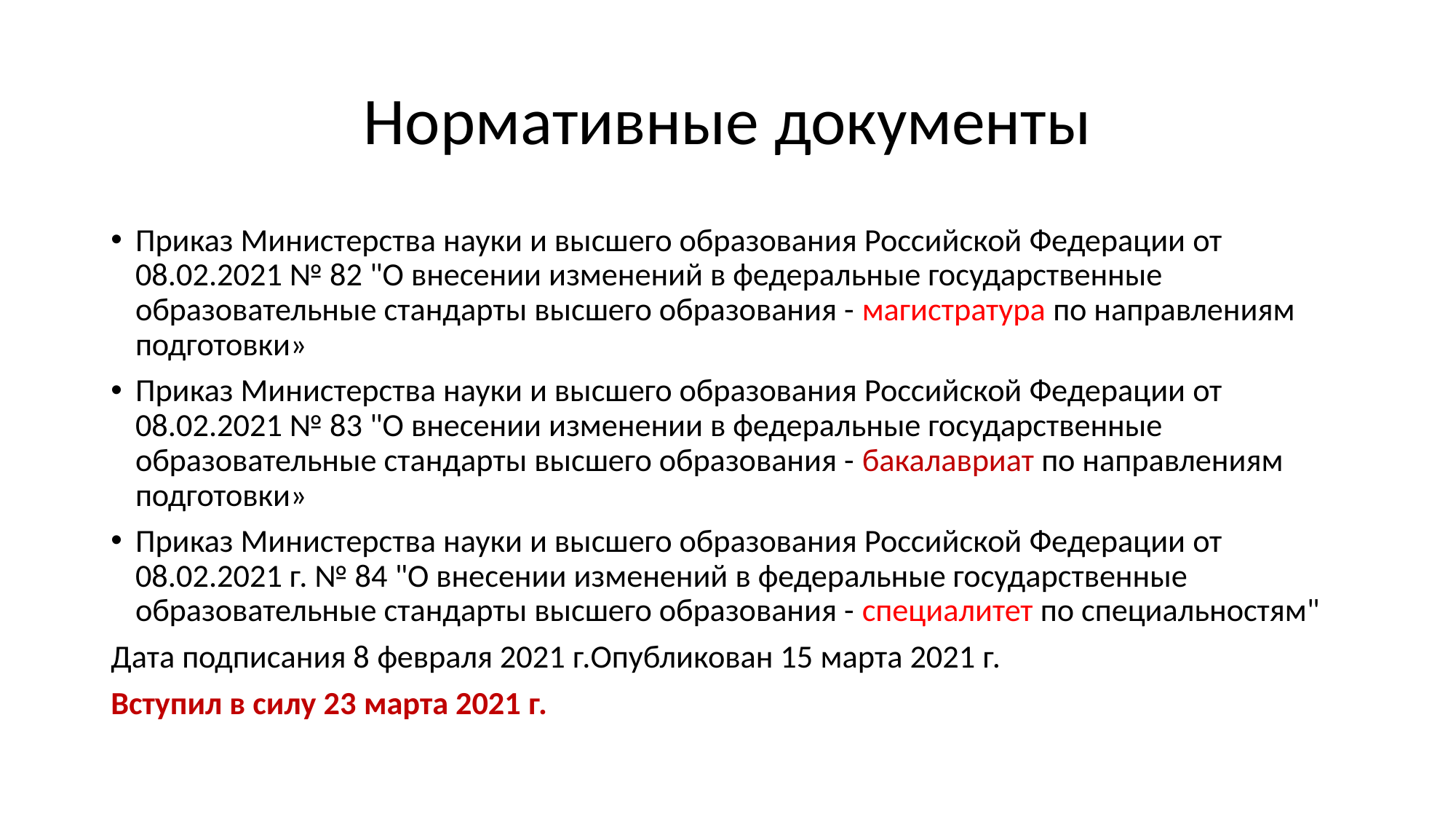

# Нормативные документы
Приказ Министерства науки и высшего образования Российской Федерации от 08.02.2021 № 82 "О внесении изменений в федеральные государственные образовательные стандарты высшего образования - магистратура по направлениям подготовки»
Приказ Министерства науки и высшего образования Российской Федерации от 08.02.2021 № 83 "О внесении изменении в федеральные государственные образовательные стандарты высшего образования - бакалавриат по направлениям подготовки»
Приказ Министерства науки и высшего образования Российской Федерации от 08.02.2021 г. № 84 "О внесении изменений в федеральные государственные образовательные стандарты высшего образования - специалитет по специальностям"
Дата подписания 8 февраля 2021 г.Опубликован 15 марта 2021 г.
Вступил в силу 23 марта 2021 г.